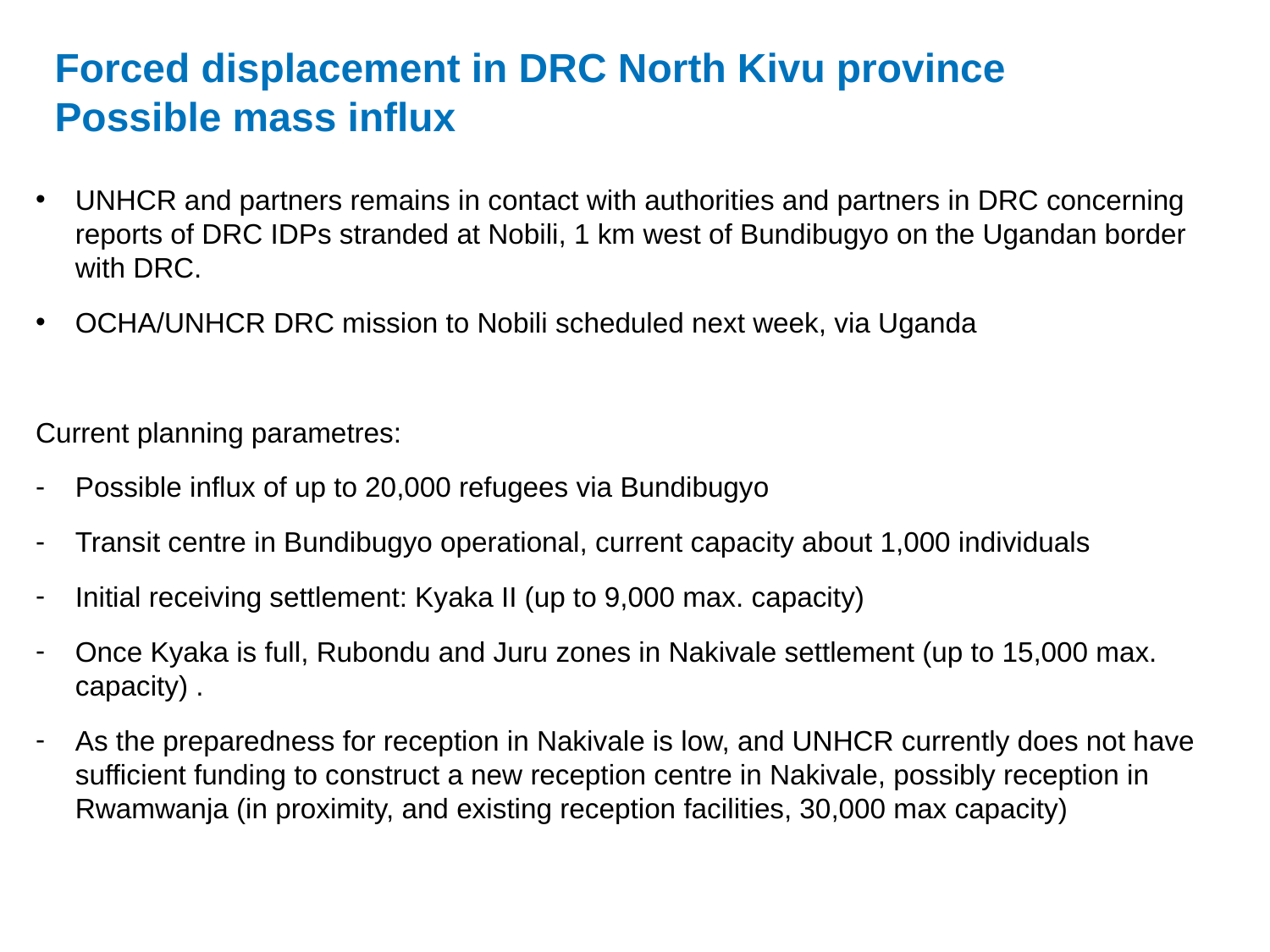

Forced displacement in DRC North Kivu province
Possible mass influx
UNHCR and partners remains in contact with authorities and partners in DRC concerning reports of DRC IDPs stranded at Nobili, 1 km west of Bundibugyo on the Ugandan border with DRC.
OCHA/UNHCR DRC mission to Nobili scheduled next week, via Uganda

Current planning parametres:
Possible influx of up to 20,000 refugees via Bundibugyo
Transit centre in Bundibugyo operational, current capacity about 1,000 individuals
Initial receiving settlement: Kyaka II (up to 9,000 max. capacity)
Once Kyaka is full, Rubondu and Juru zones in Nakivale settlement (up to 15,000 max. capacity) .
As the preparedness for reception in Nakivale is low, and UNHCR currently does not have sufficient funding to construct a new reception centre in Nakivale, possibly reception in Rwamwanja (in proximity, and existing reception facilities, 30,000 max capacity)